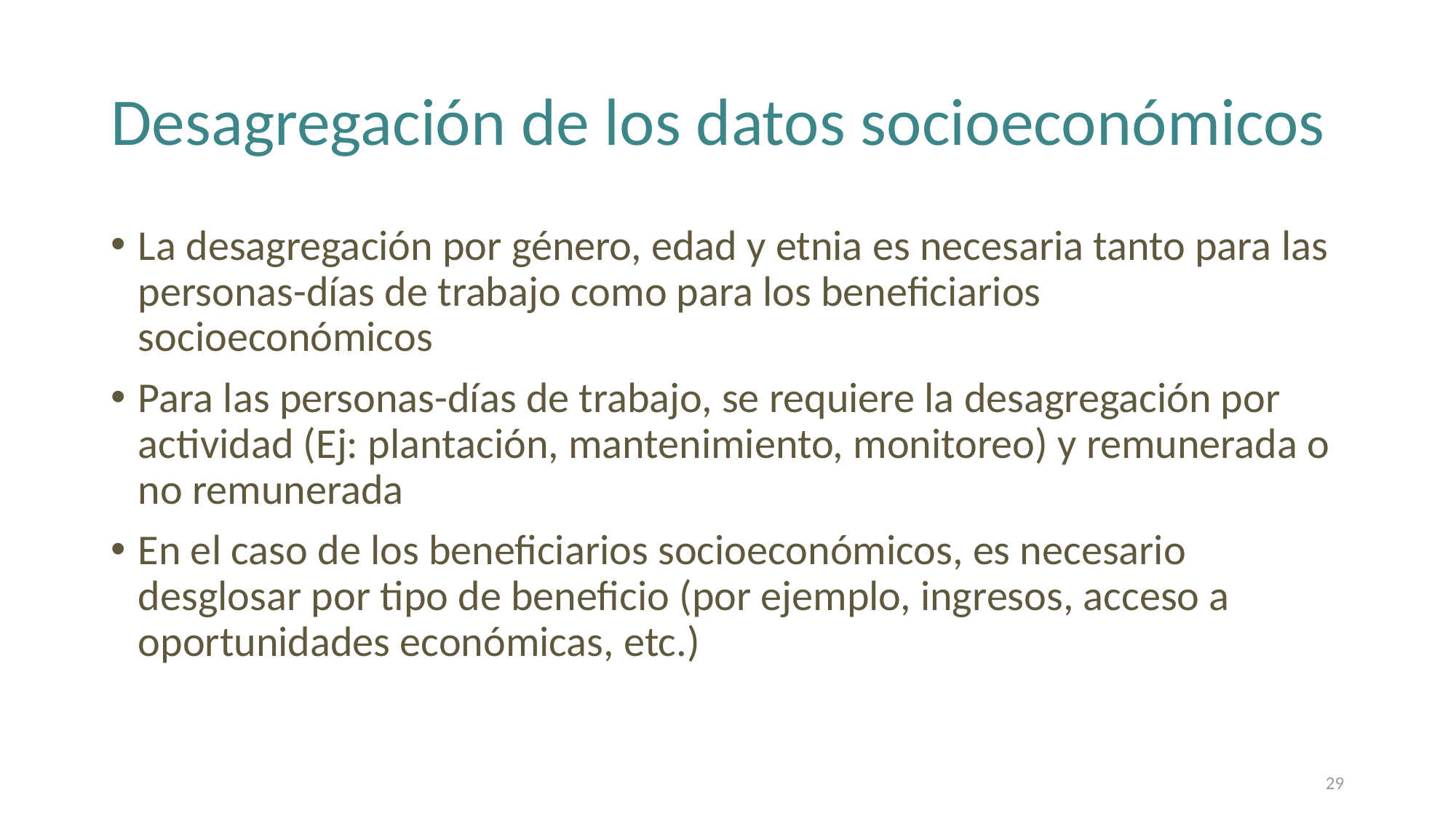

# Desagregación de los datos socioeconómicos
La desagregación por género, edad y etnia es necesaria tanto para las personas-días de trabajo como para los beneficiarios socioeconómicos
Para las personas-días de trabajo, se requiere la desagregación por actividad (Ej: plantación, mantenimiento, monitoreo) y remunerada o no remunerada
En el caso de los beneficiarios socioeconómicos, es necesario desglosar por tipo de beneficio (por ejemplo, ingresos, acceso a oportunidades económicas, etc.)
29